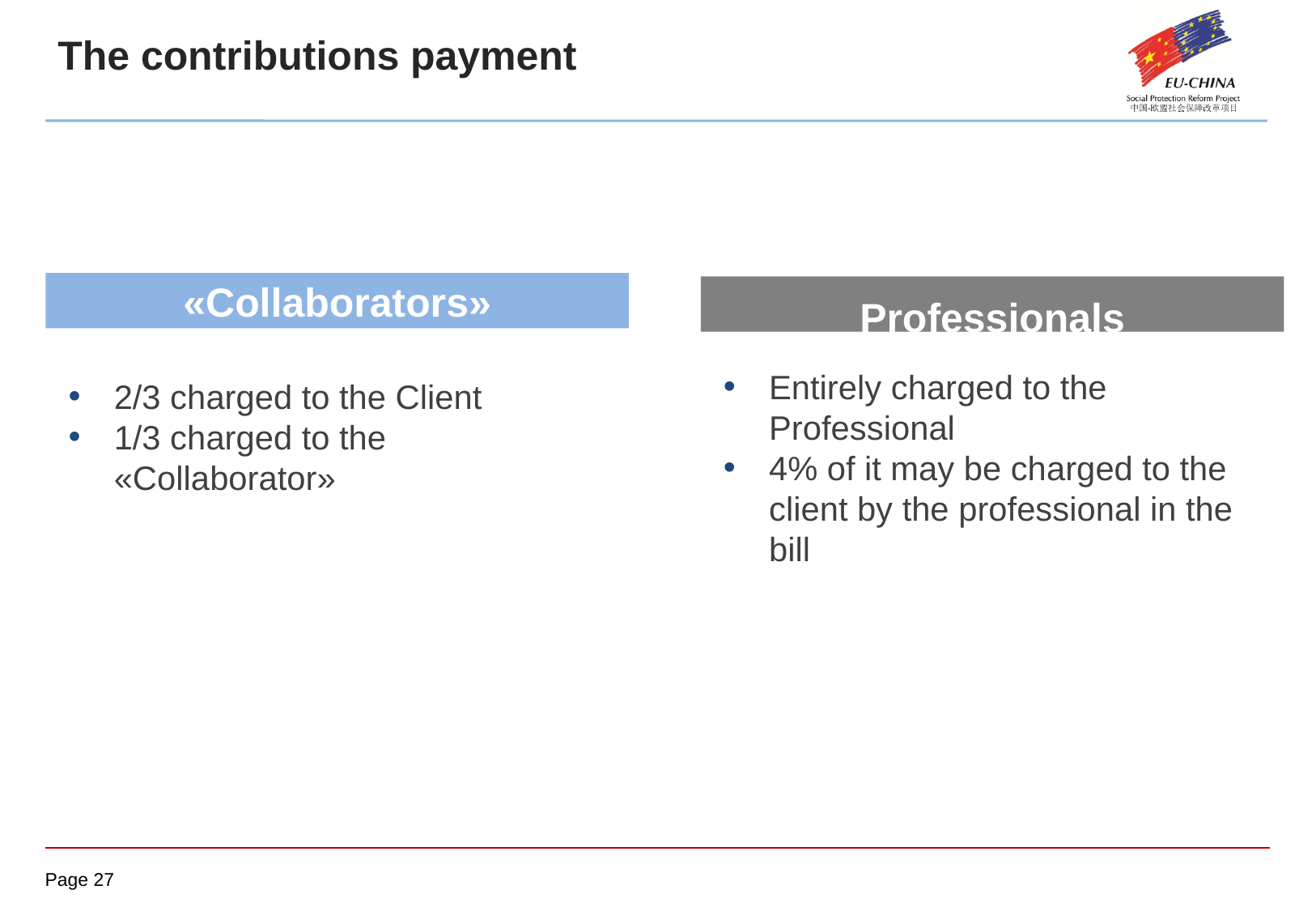

The contributions payment
«Collaborators»
Professionals
Entirely charged to the Professional
4% of it may be charged to the client by the professional in the bill
2/3 charged to the Client
1/3 charged to the «Collaborator»